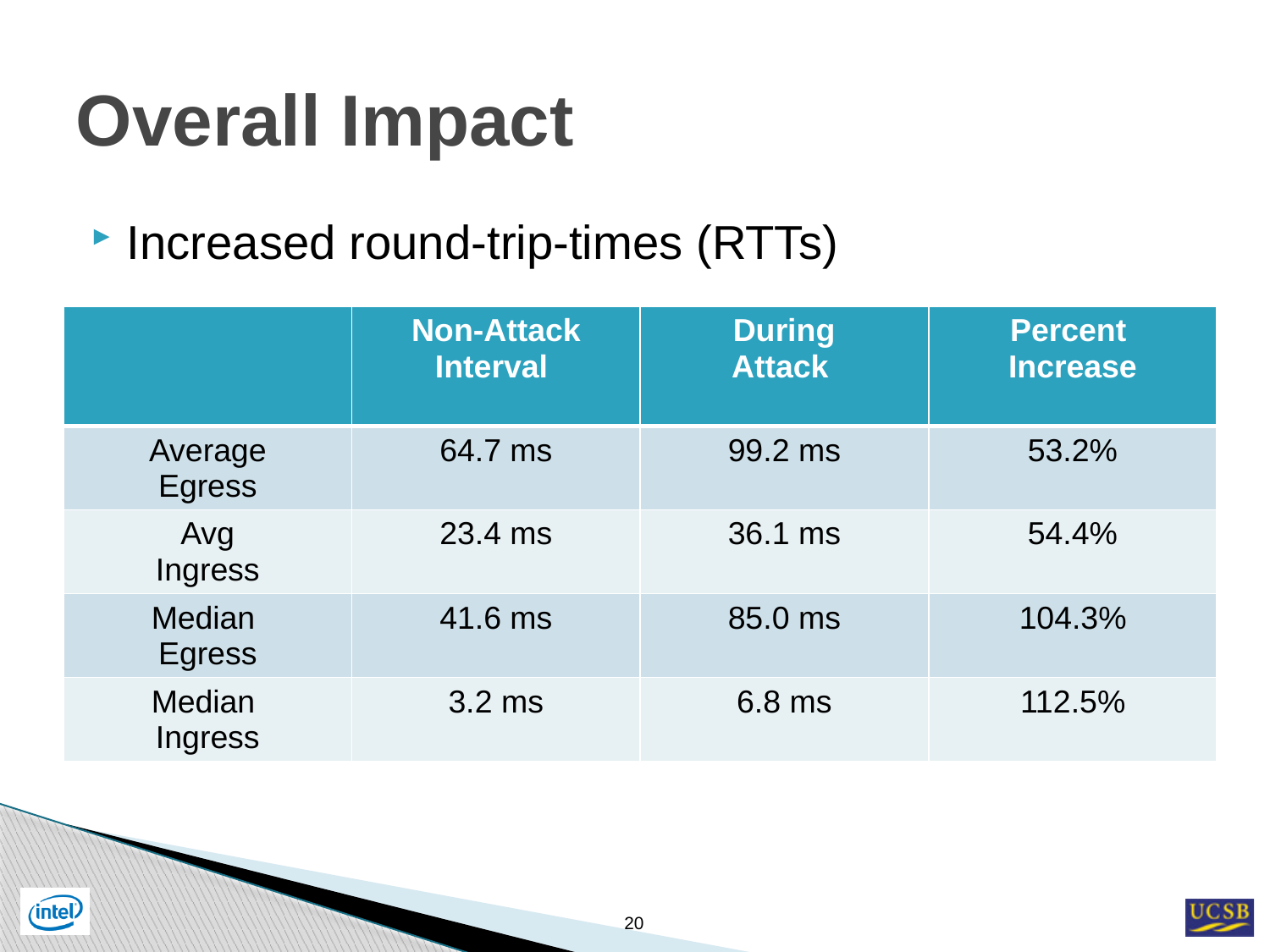

# Overall Impact
Increased round-trip-times (RTTs)

|  | Non-Attack Interval | During Attack | Percent Increase |
| --- | --- | --- | --- |
| Average Egress | 64.7 ms | 99.2 ms | 53.2% |
| Avg Ingress | 23.4 ms | 36.1 ms | 54.4% |
| Median Egress | 41.6 ms | 85.0 ms | 104.3% |
| Median Ingress | 3.2 ms | 6.8 ms | 112.5% |
20